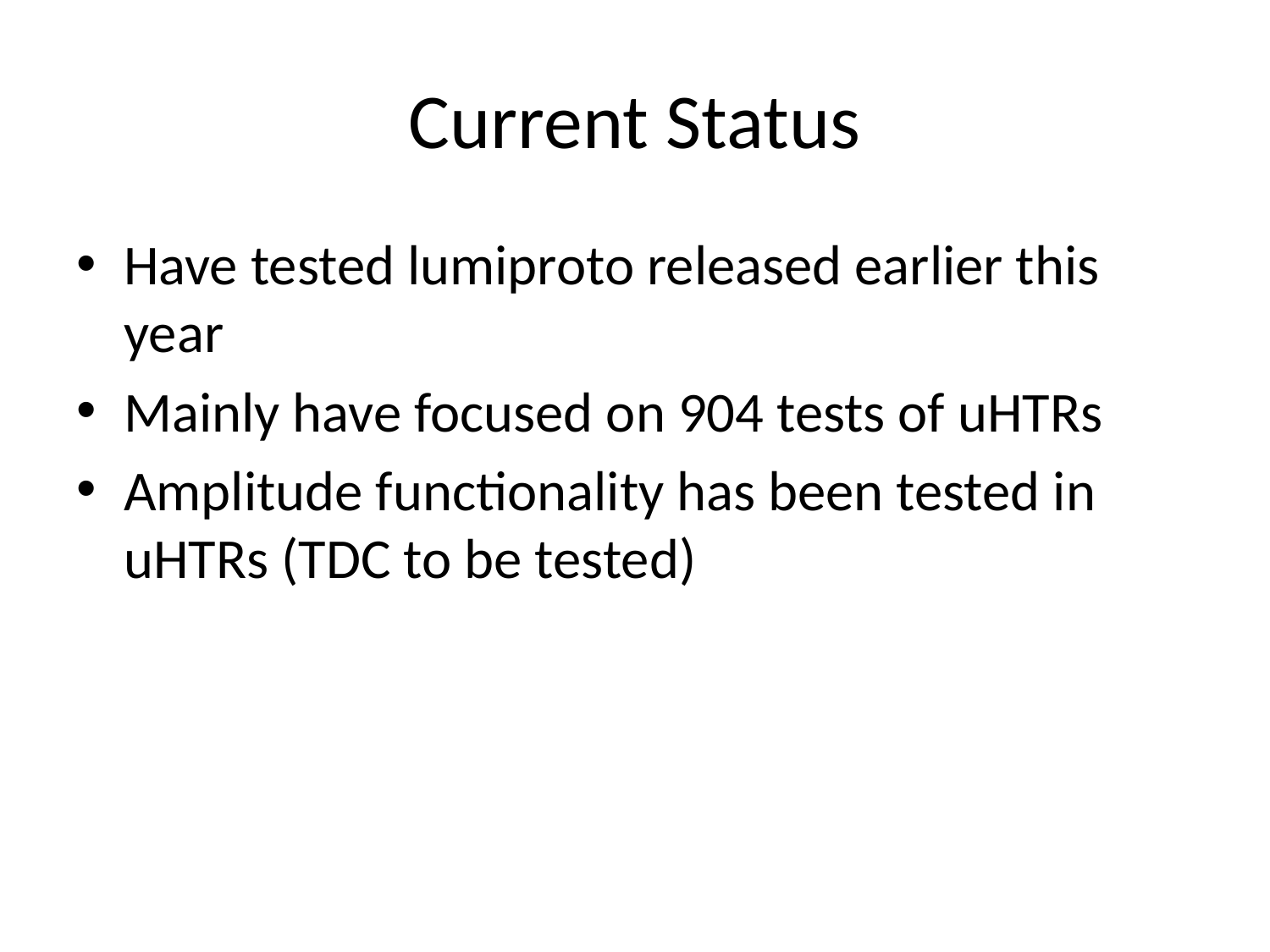

# Current Status
Have tested lumiproto released earlier this year
Mainly have focused on 904 tests of uHTRs
Amplitude functionality has been tested in uHTRs (TDC to be tested)